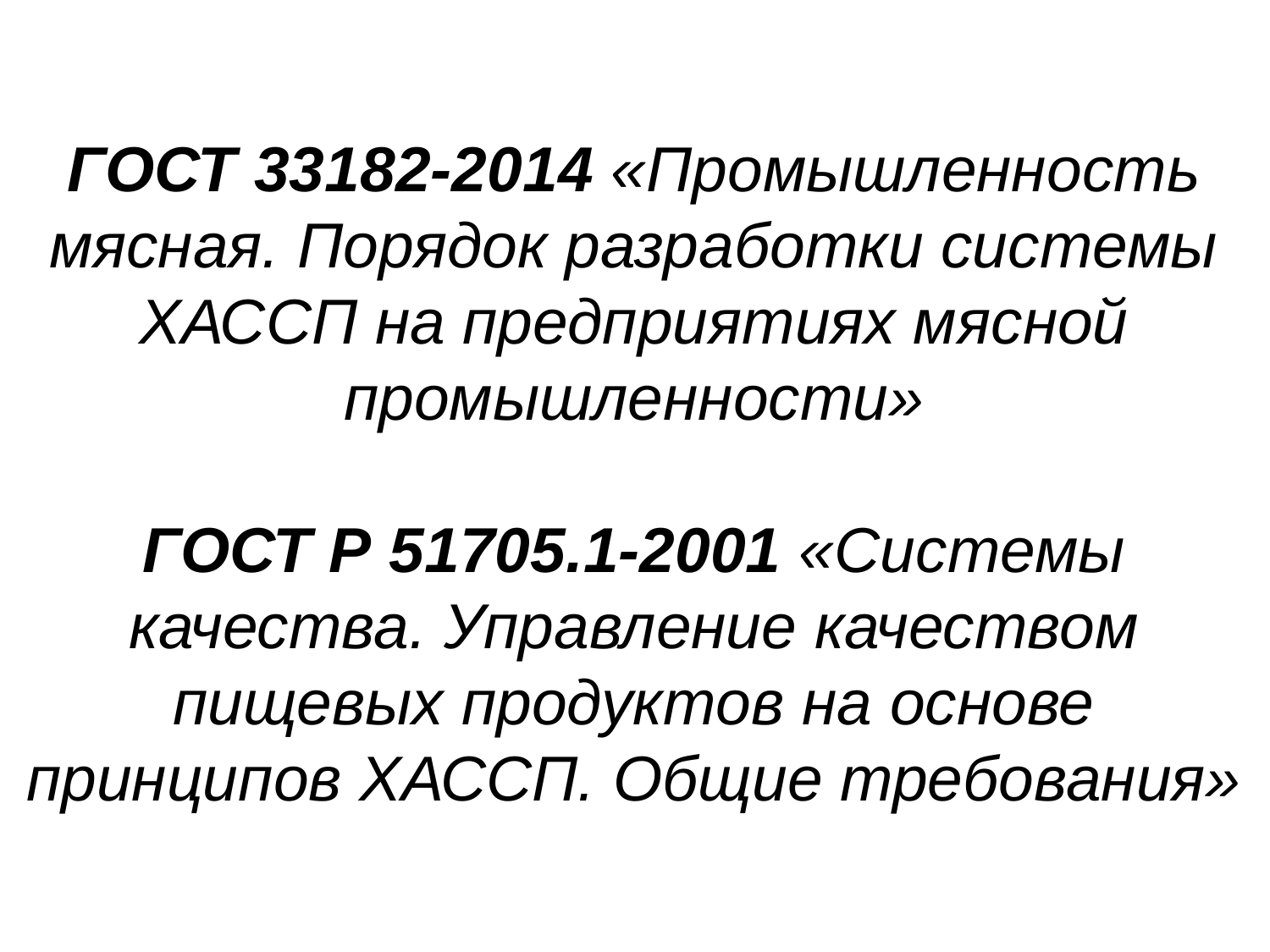

ГОСТ 33182-2014 «Промышленность мясная. Порядок разработки системы ХАССП на предприятиях мясной промышленности»

ГОСТ Р 51705.1-2001 «Системы качества. Управление качеством пищевых продуктов на основе принципов ХАССП. Общие требования»